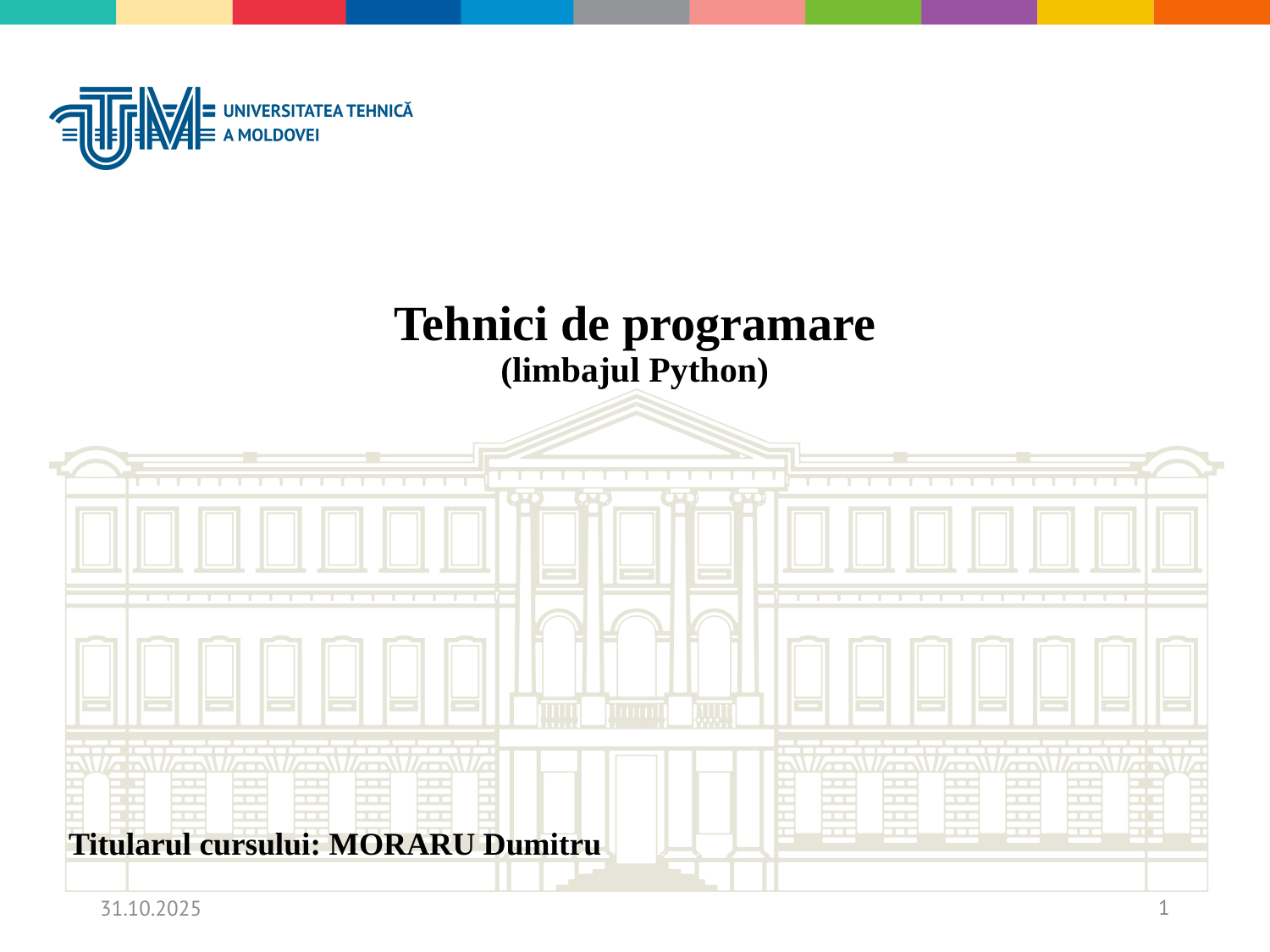

Tehnici de programare
(limbajul Python)
Titularul cursului: MORARU Dumitru
31.10.2025
1